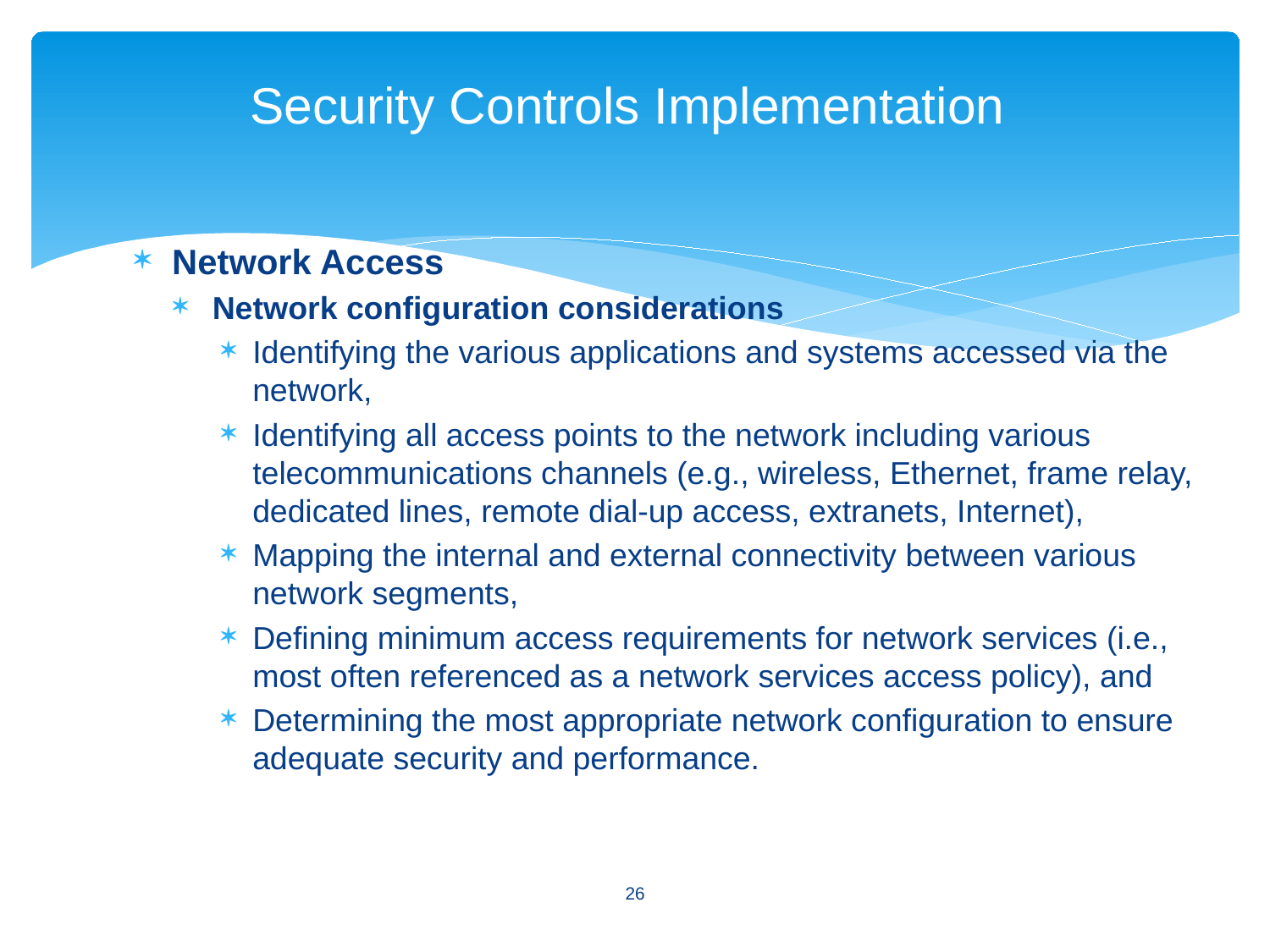

# Security Controls Implementation
Network Access
Network configuration considerations
Identifying the various applications and systems accessed via the network,
Identifying all access points to the network including various telecommunications channels (e.g., wireless, Ethernet, frame relay, dedicated lines, remote dial-up access, extranets, Internet),
Mapping the internal and external connectivity between various network segments,
Defining minimum access requirements for network services (i.e., most often referenced as a network services access policy), and
Determining the most appropriate network configuration to ensure adequate security and performance.
26